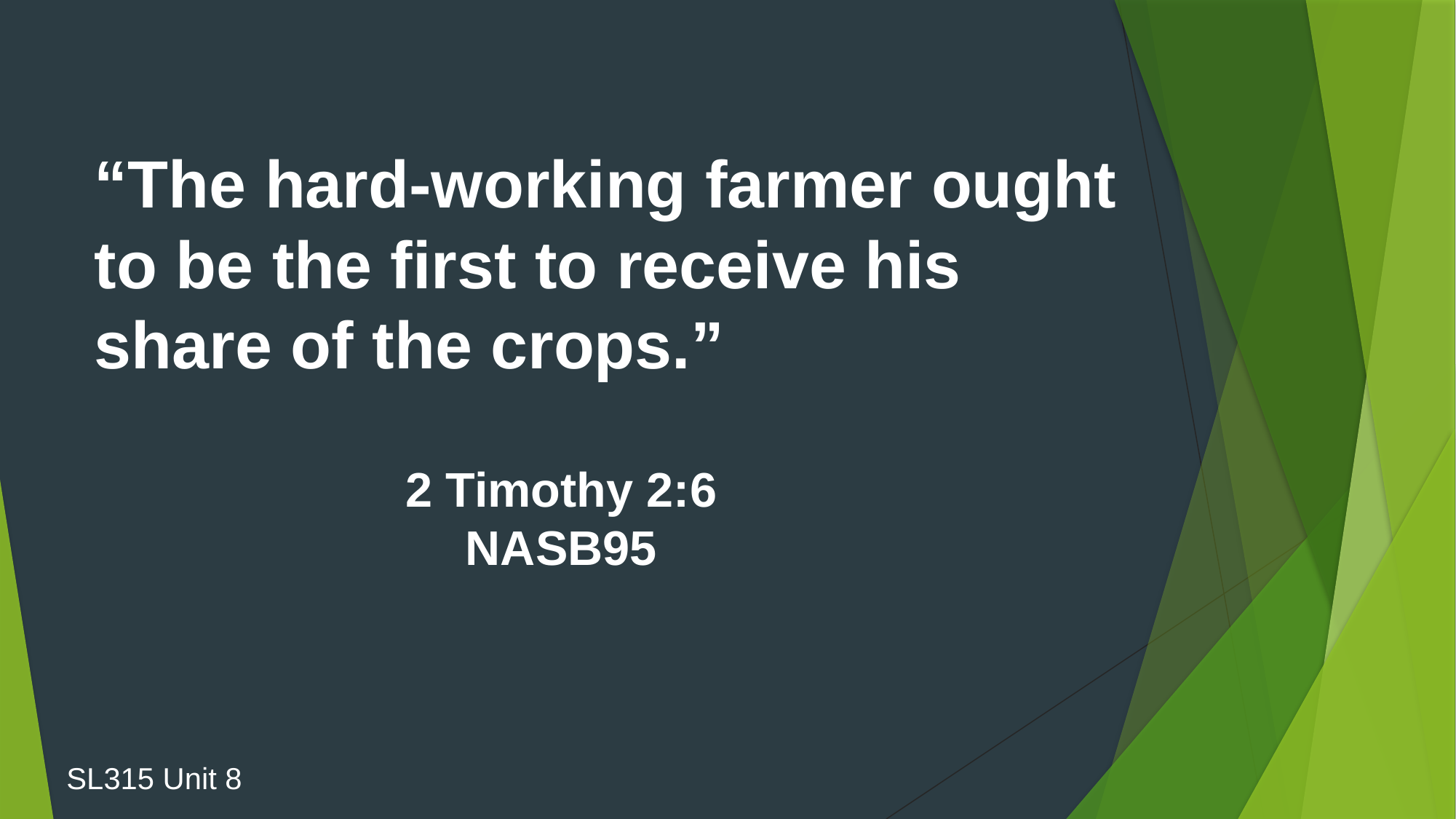

“The hard-working farmer ought to be the first to receive his share of the crops.”
2 Timothy 2:6
NASB95
SL315 Unit 8